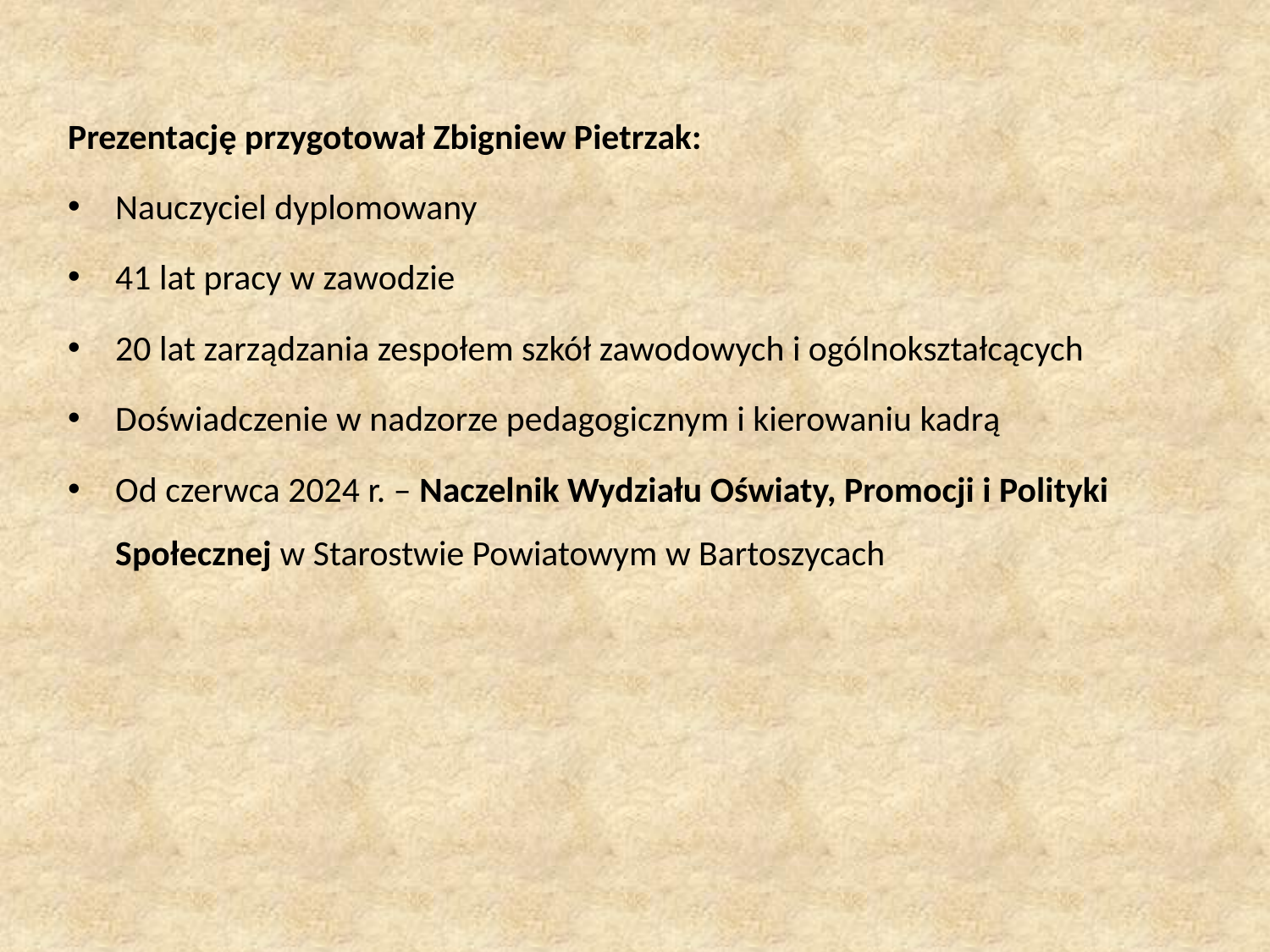

Prezentację przygotował Zbigniew Pietrzak:
Nauczyciel dyplomowany
41 lat pracy w zawodzie
20 lat zarządzania zespołem szkół zawodowych i ogólnokształcących
Doświadczenie w nadzorze pedagogicznym i kierowaniu kadrą
Od czerwca 2024 r. – Naczelnik Wydziału Oświaty, Promocji i Polityki Społecznej w Starostwie Powiatowym w Bartoszycach